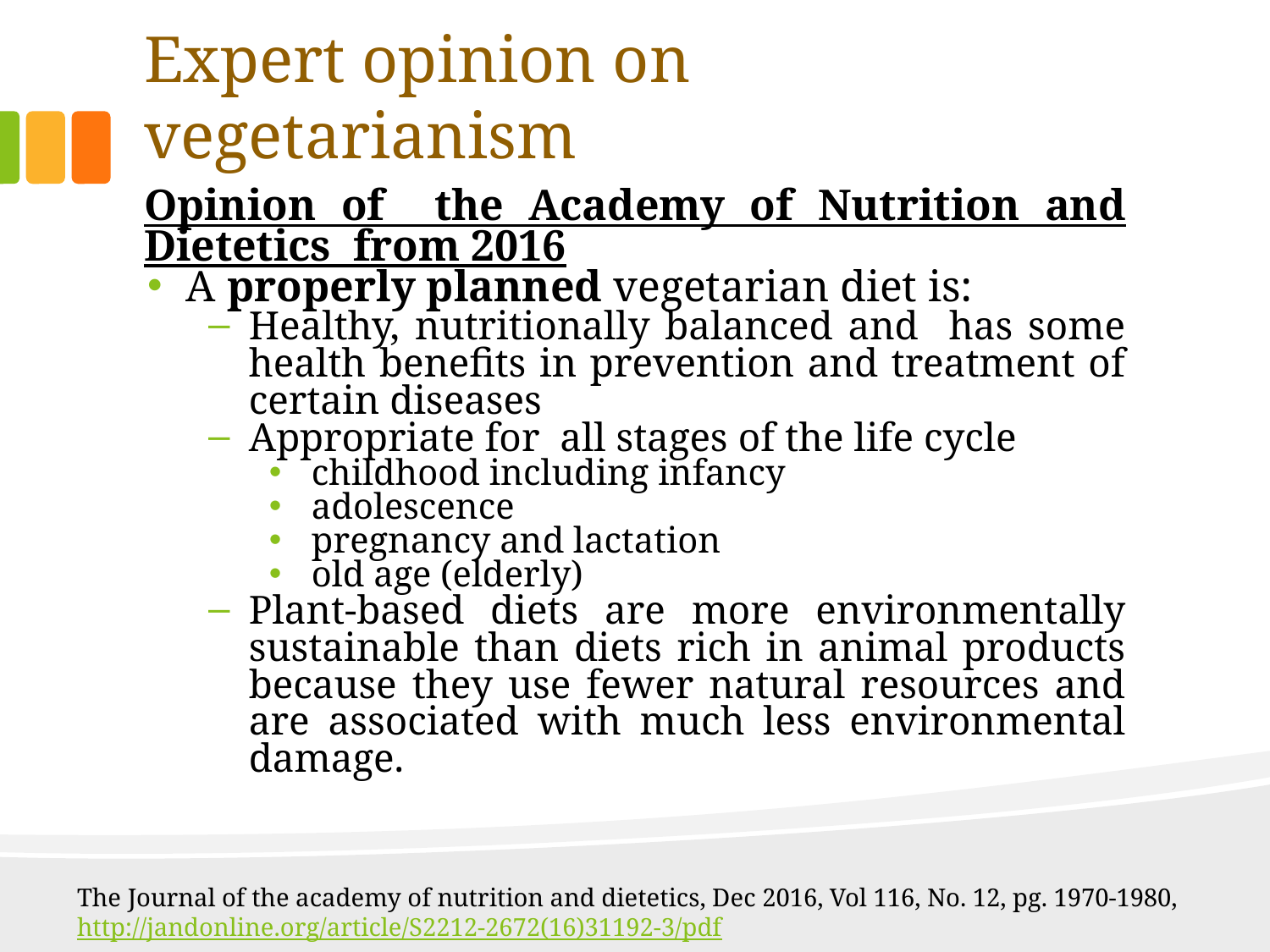

# Expert opinion on vegetarianism
Opinion of  the Academy of Nutrition and Dietetics  from 2016
A properly planned vegetarian diet is:
Healthy, nutritionally balanced and  has some health benefits in prevention and treatment of certain diseases
Appropriate for  all stages of the life cycle
childhood including infancy
adolescence
pregnancy and lactation
old age (elderly)
Plant-based diets are more environmentally sustainable than diets rich in animal products because they use fewer natural resources and are associated with much less environmental damage.
The Journal of the academy of nutrition and dietetics, Dec 2016, Vol 116, No. 12, pg. 1970-1980,  http://jandonline.org/article/S2212-2672(16)31192-3/pdf